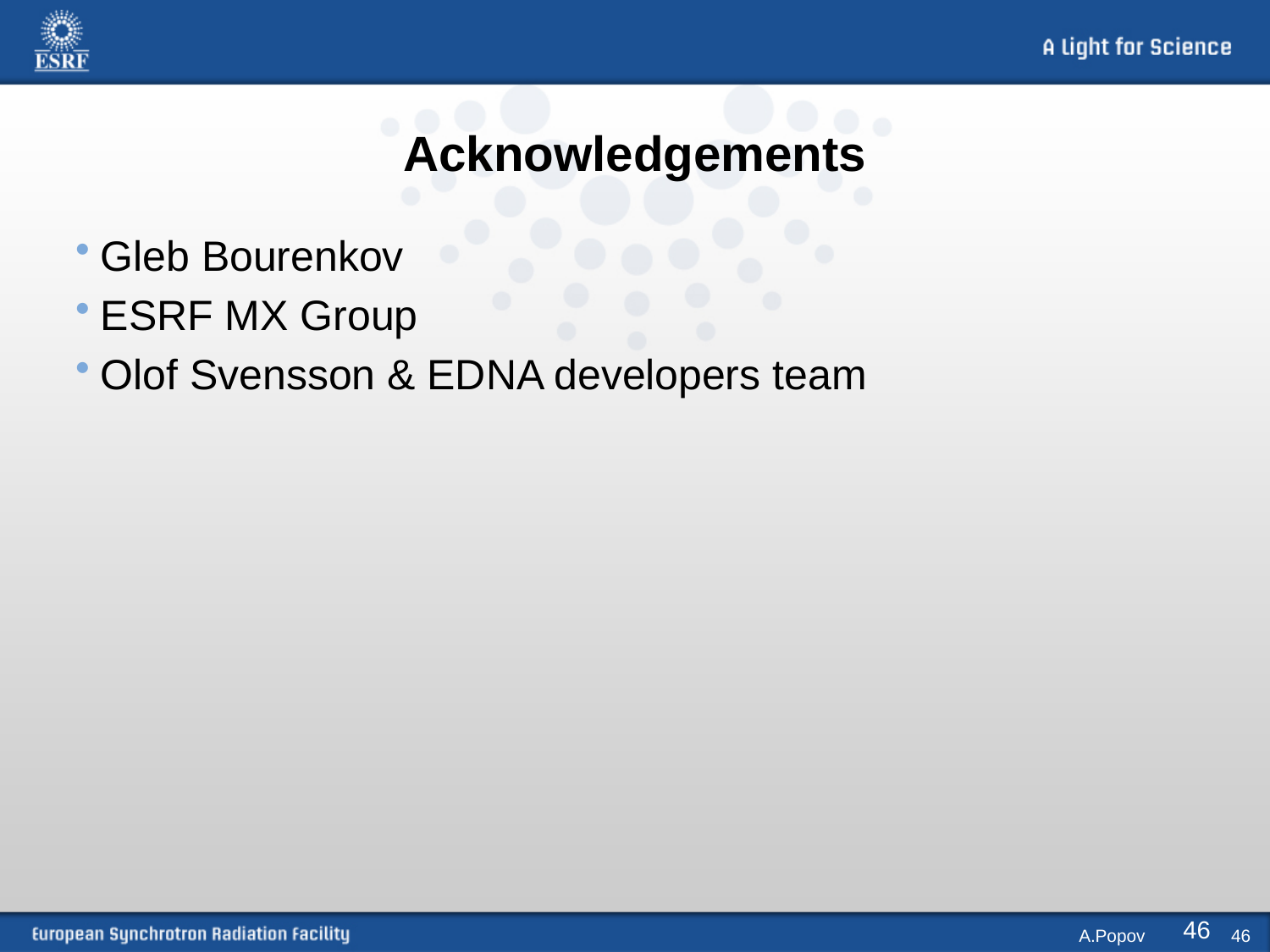

Acknowledgements
Gleb Bourenkov
ESRF MX Group
Olof Svensson & EDNA developers team
46

A.Popov
46